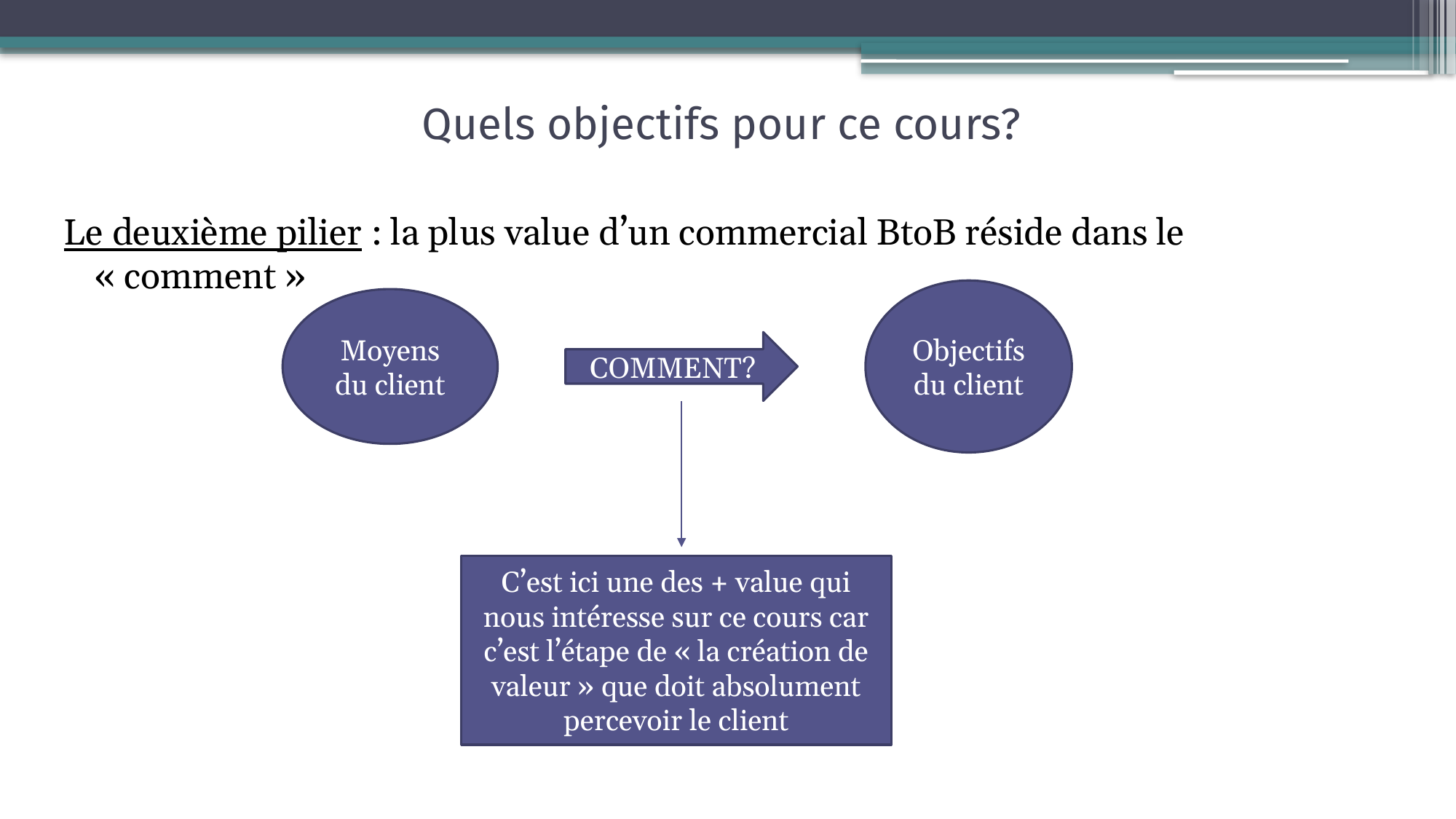

# Quels objectifs pour ce cours?
Le deuxième pilier : la plus value d’un commercial BtoB réside dans le « comment »

Objectifs du client
Moyens du client
COMMENT?
C’est ici une des + value qui nous intéresse sur ce cours car c’est l’étape de « la création de valeur » que doit absolument percevoir le client